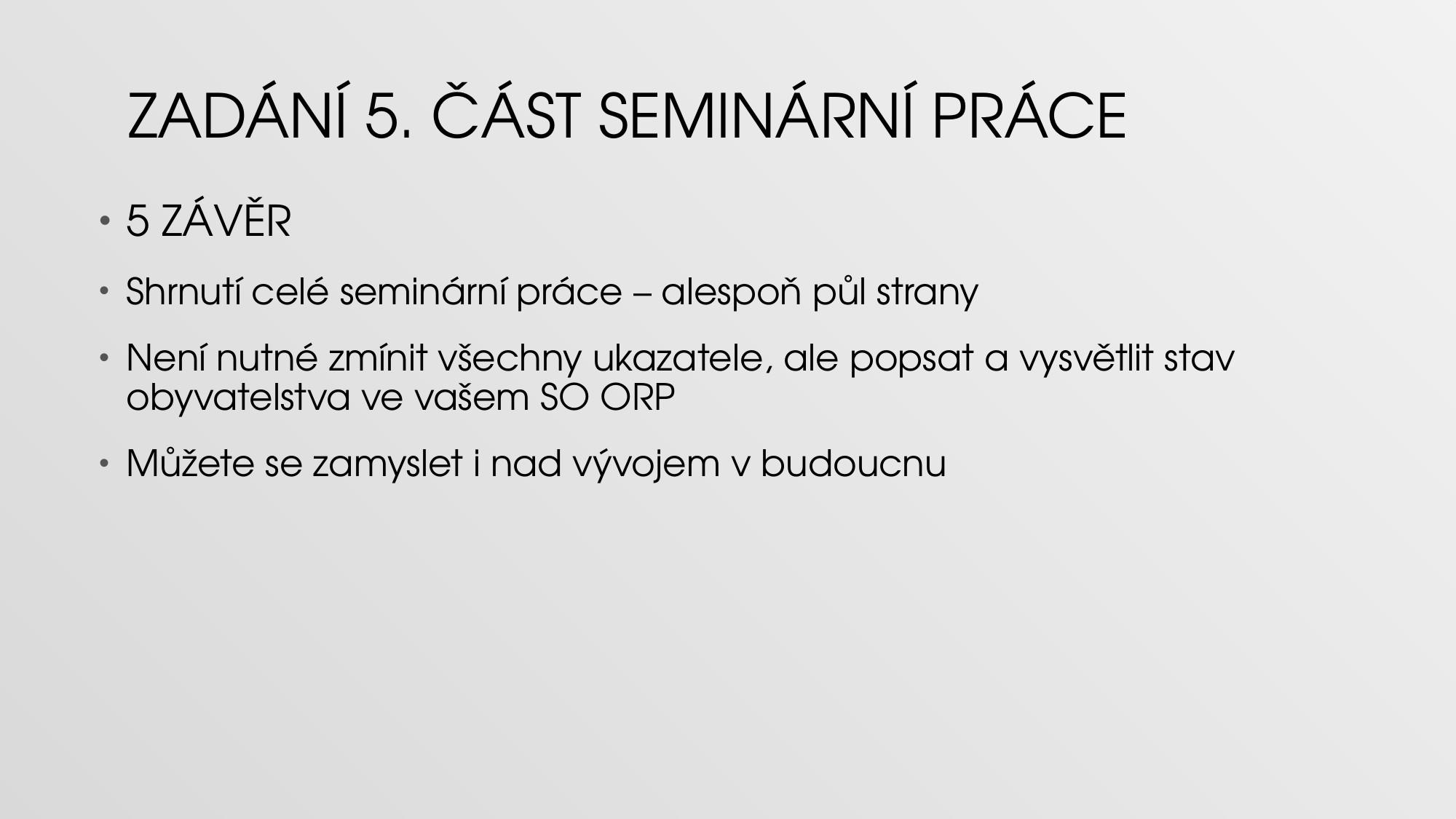

# Zadání 5. Část seminární práce
5 ZÁVĚR
Shrnutí celé seminární práce – alespoň půl strany
Není nutné zmínit všechny ukazatele, ale popsat a vysvětlit stav obyvatelstva ve vašem SO ORP
Můžete se zamyslet i nad vývojem v budoucnu